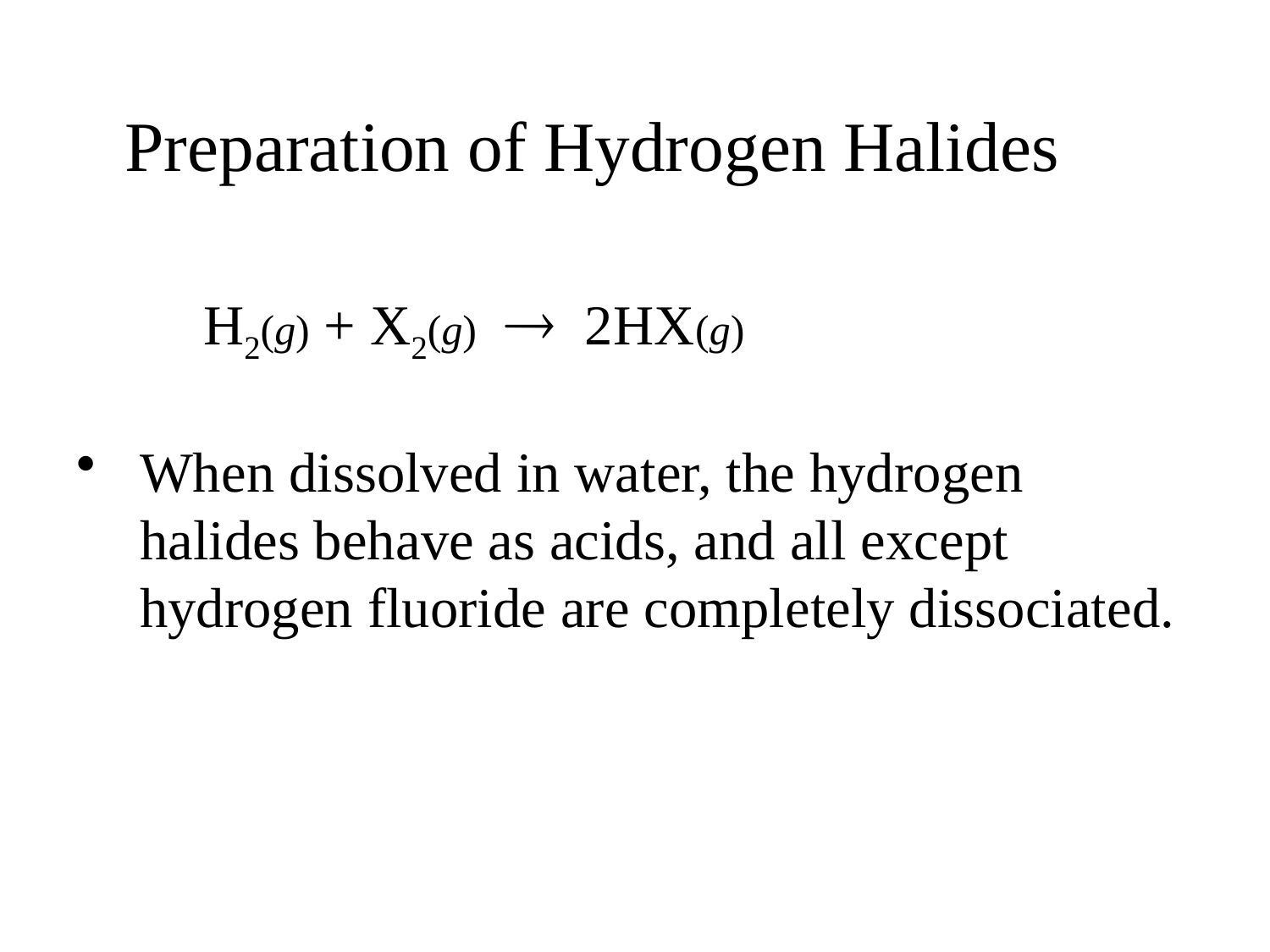

# Preparation of Hydrogen Halides
	H2(g) + X2(g)  →  2HX(g)

When dissolved in water, the hydrogen halides behave as acids, and all except hydrogen fluoride are completely dissociated.